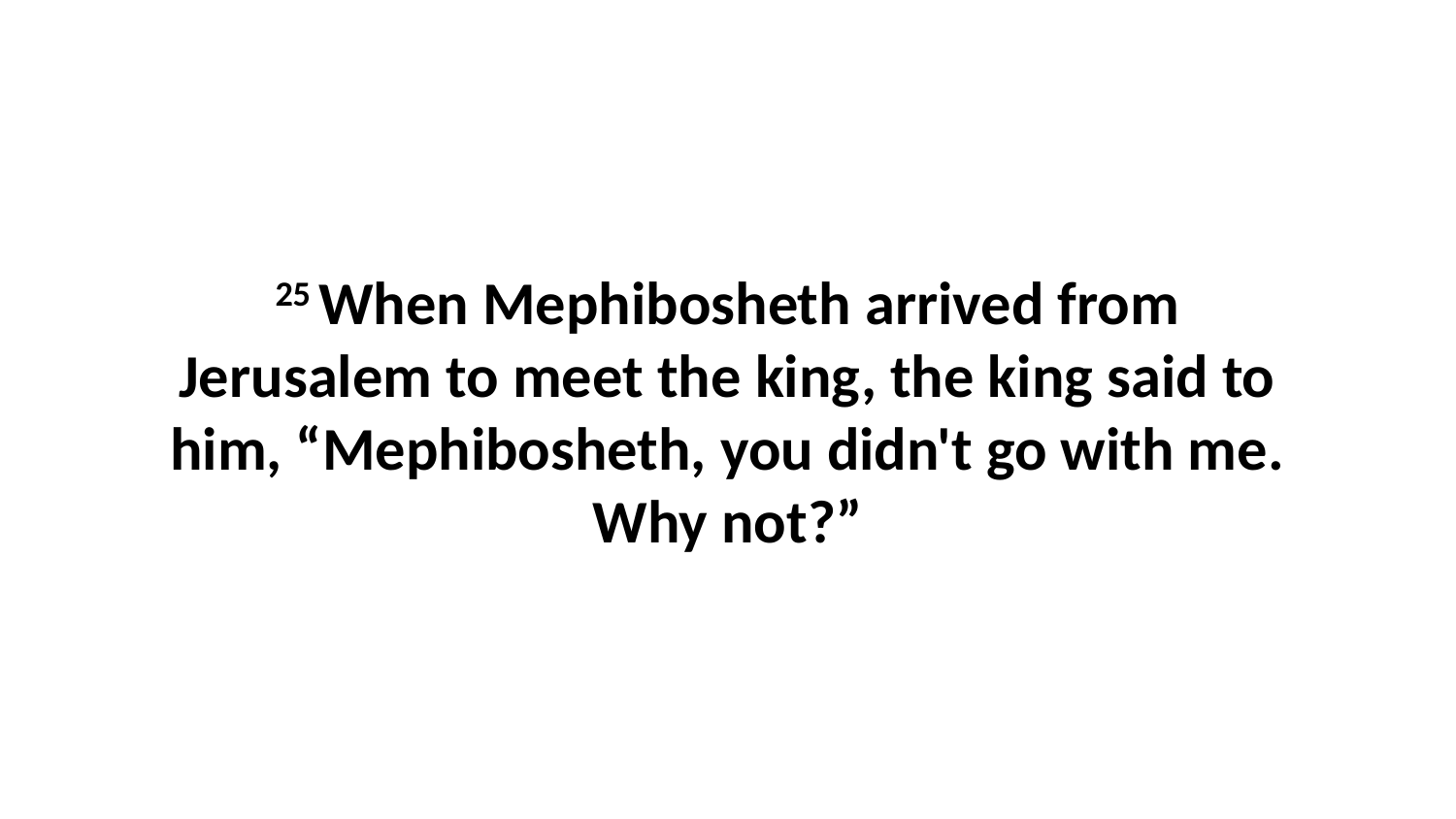

25 When Mephibosheth arrived from Jerusalem to meet the king, the king said to him, “Mephibosheth, you didn't go with me. Why not?”